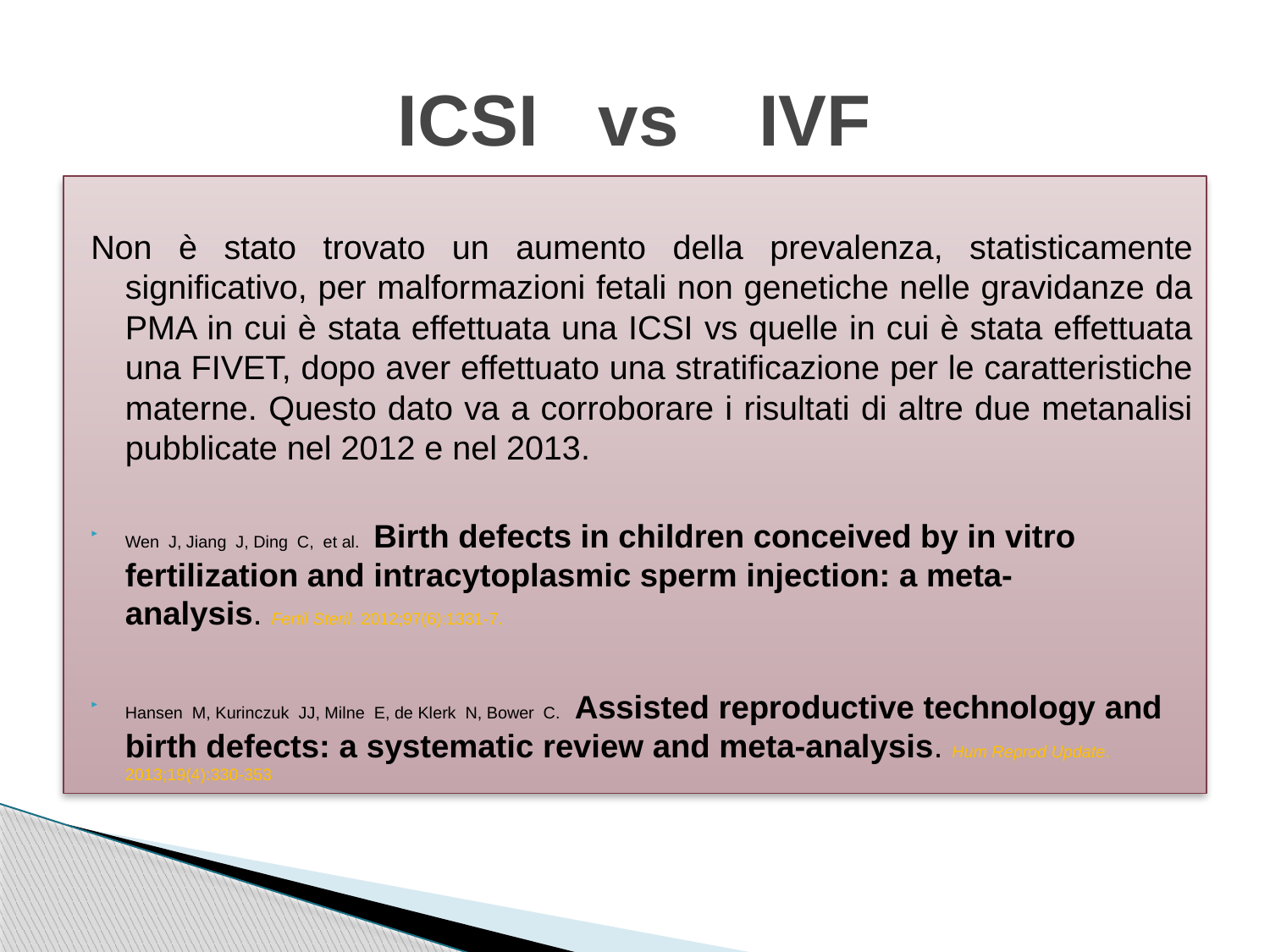

# ICSI   vs    IVF

Non è stato trovato un aumento della prevalenza, statisticamente significativo, per malformazioni fetali non genetiche nelle gravidanze da PMA in cui è stata effettuata una ICSI vs quelle in cui è stata effettuata una FIVET, dopo aver effettuato una stratificazione per le caratteristiche materne. Questo dato va a corroborare i risultati di altre due metanalisi pubblicate nel 2012 e nel 2013.

Wen  J, Jiang  J, Ding  C,  et al.  Birth defects in children conceived by in vitro fertilization and intracytoplasmic sperm injection: a meta-analysis. Fertil Steril. 2012;97(6):1331-7.

Hansen  M, Kurinczuk  JJ, Milne  E, de Klerk  N, Bower  C.  Assisted reproductive technology and birth defects: a systematic review and meta-analysis. Hum Reprod Update. 2013;19(4):330-353